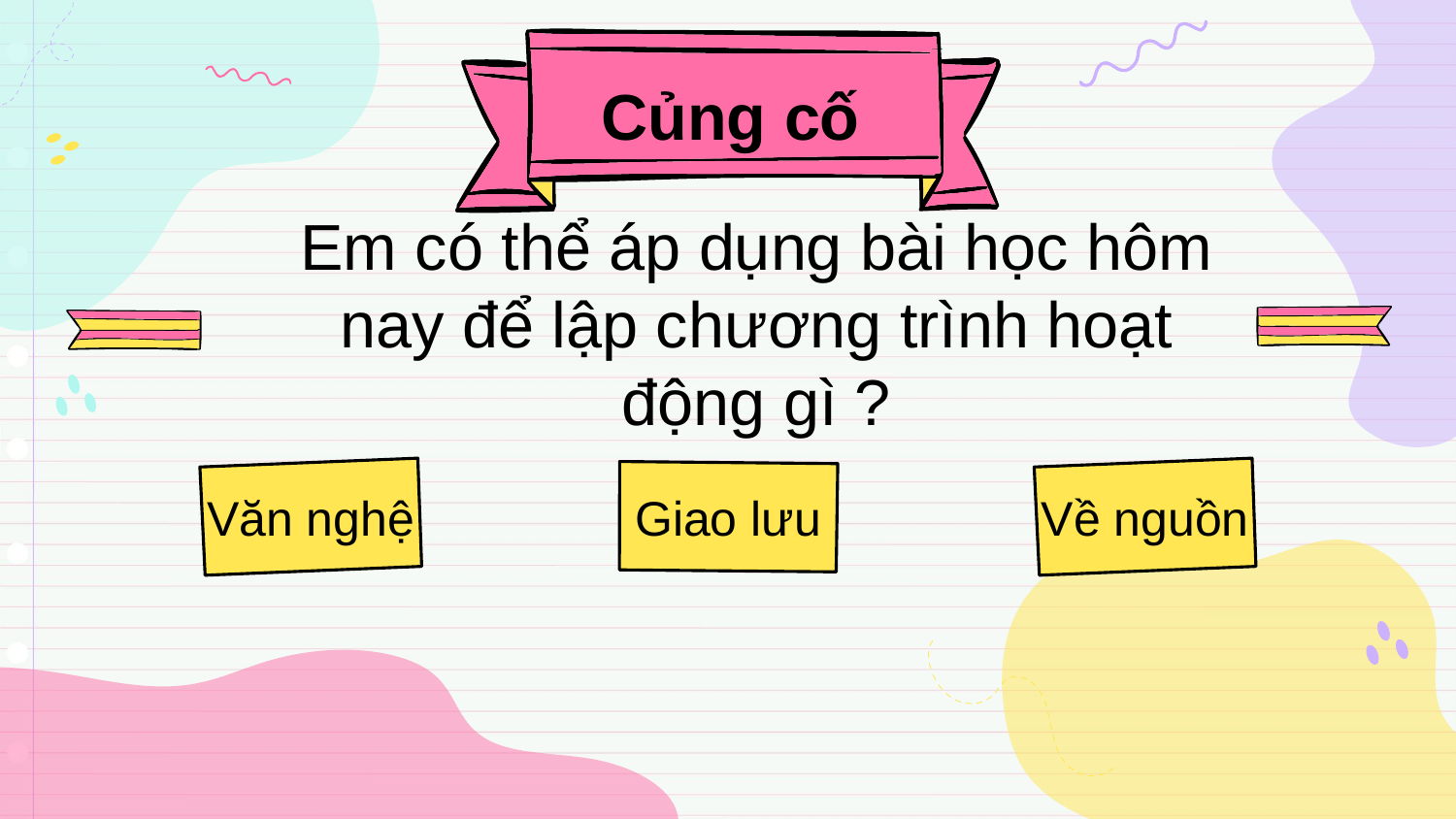

# Củng cố
Em có thể áp dụng bài học hôm nay để lập chương trình hoạt động gì ?

Văn nghệ
Giao lưu
Về nguồn